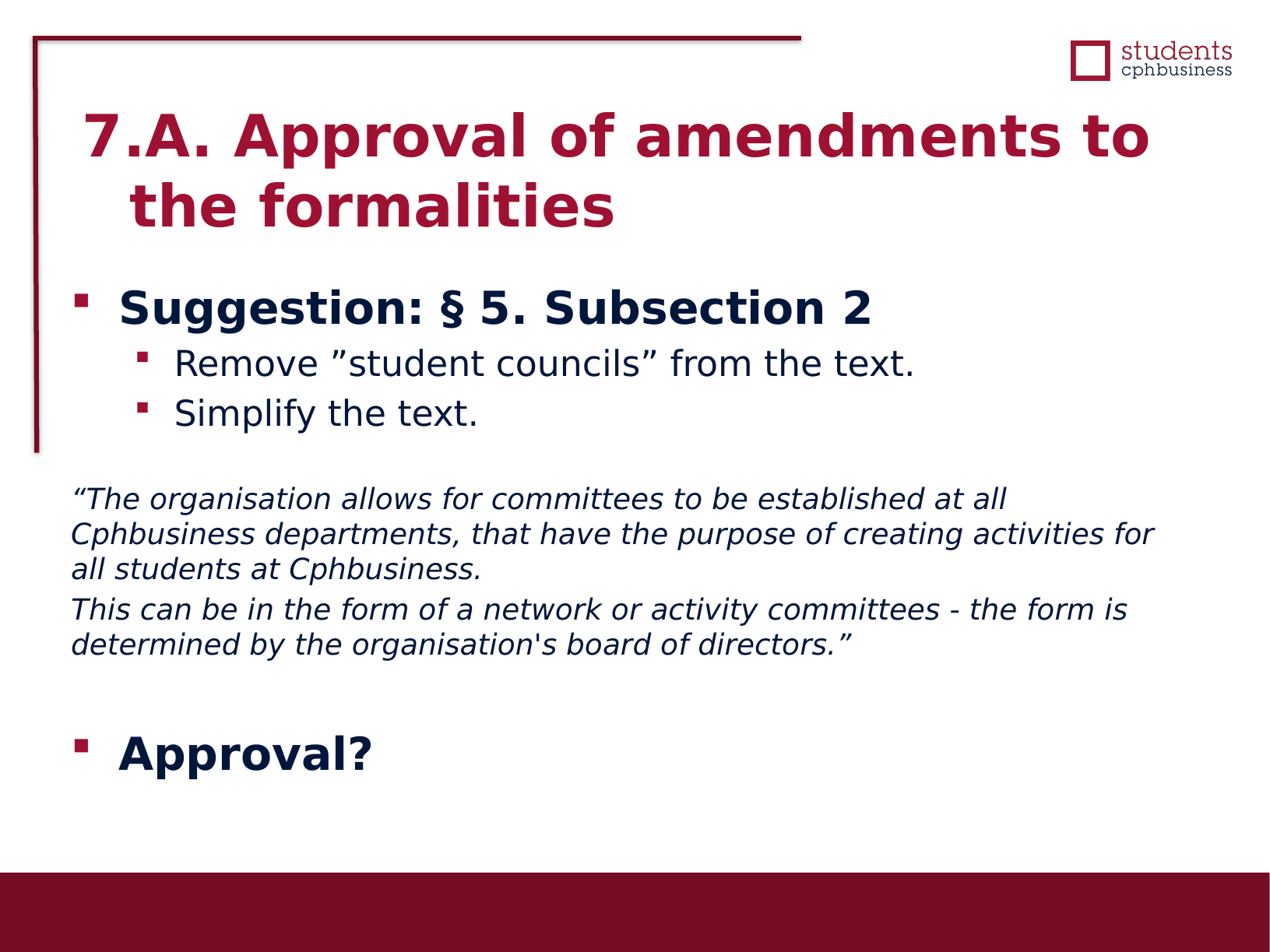

7.A. Approval of amendments to the formalities

Suggestion: § 5. Subsection 2
Remove ”student councils” from the text.
Simplify the text.

“The organisation allows for committees to be established at all Cphbusiness departments, that have the purpose of creating activities for all students at Cphbusiness.
This can be in the form of a network or activity committees - the form is determined by the organisation's board of directors.”

Approval?